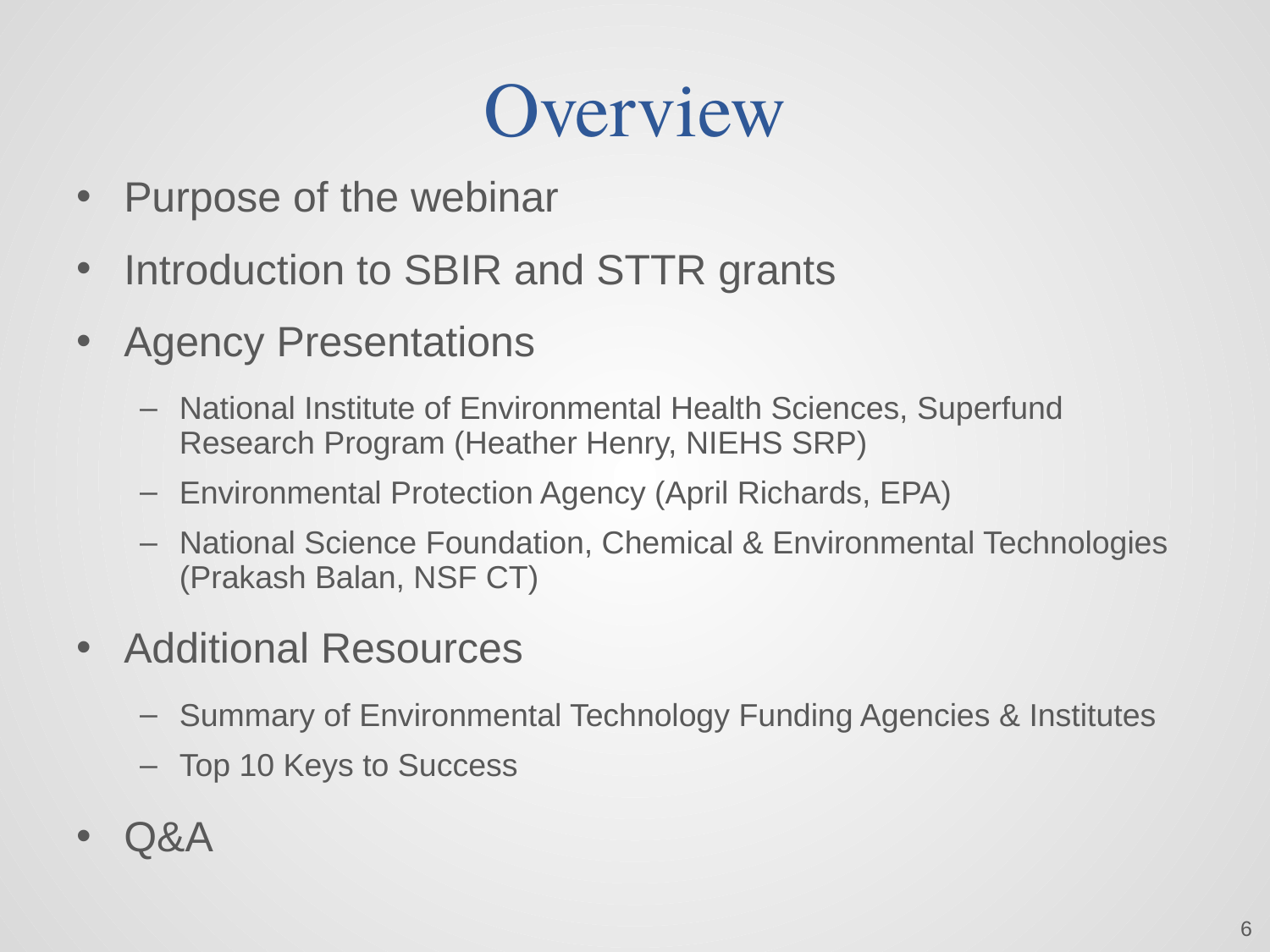

# Overview
Purpose of the webinar
Introduction to SBIR and STTR grants
Agency Presentations
National Institute of Environmental Health Sciences, Superfund Research Program (Heather Henry, NIEHS SRP)
Environmental Protection Agency (April Richards, EPA)
National Science Foundation, Chemical & Environmental Technologies (Prakash Balan, NSF CT)
Additional Resources
Summary of Environmental Technology Funding Agencies & Institutes
Top 10 Keys to Success
Q&A
6